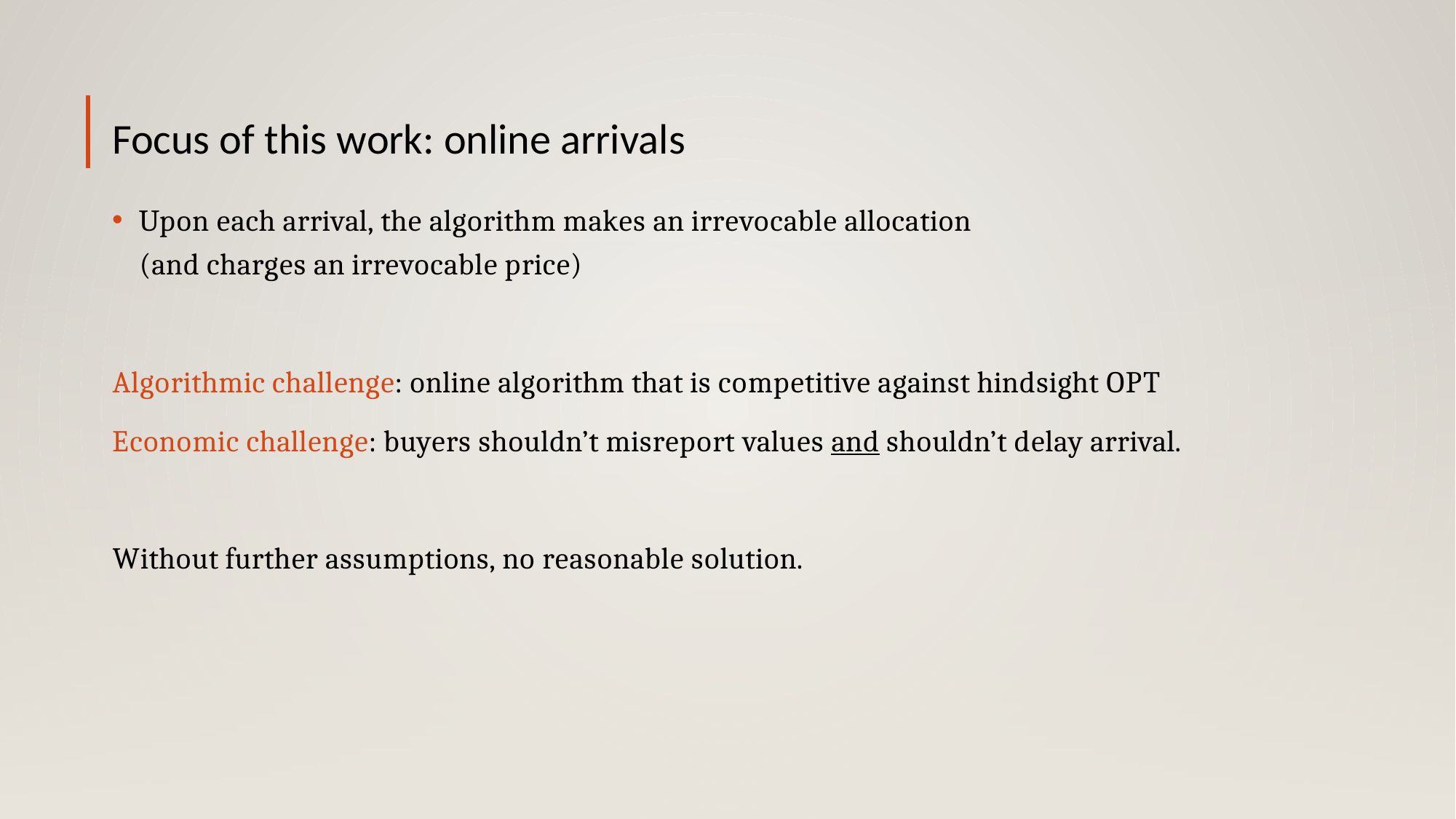

# Focus of this work: online arrivals
Upon each arrival, the algorithm makes an irrevocable allocation 	                            (and charges an irrevocable price)

Algorithmic challenge: online algorithm that is competitive against hindsight OPT
Economic challenge: buyers shouldn’t misreport values and shouldn’t delay arrival.

Without further assumptions, no reasonable solution.